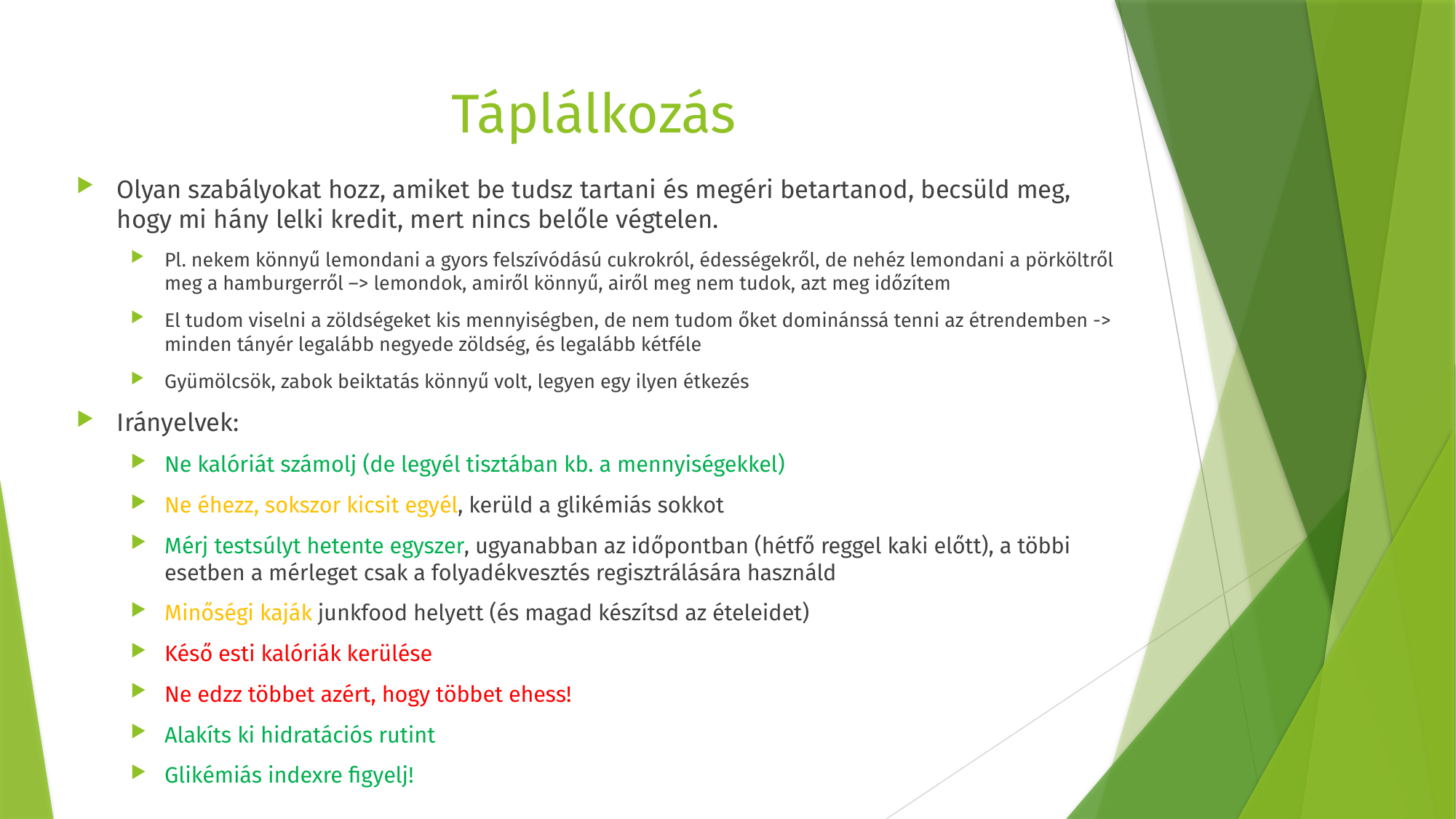

# Táplálkozás
Olyan szabályokat hozz, amiket be tudsz tartani és megéri betartanod, becsüld meg, hogy mi hány lelki kredit, mert nincs belőle végtelen.
Pl. nekem könnyű lemondani a gyors felszívódású cukrokról, édességekről, de nehéz lemondani a pörköltről meg a hamburgerről –> lemondok, amiről könnyű, airől meg nem tudok, azt meg időzítem
El tudom viselni a zöldségeket kis mennyiségben, de nem tudom őket dominánssá tenni az étrendemben -> minden tányér legalább negyede zöldség, és legalább kétféle
Gyümölcsök, zabok beiktatás könnyű volt, legyen egy ilyen étkezés
Irányelvek:
Ne kalóriát számolj (de legyél tisztában kb. a mennyiségekkel)
Ne éhezz, sokszor kicsit egyél, kerüld a glikémiás sokkot
Mérj testsúlyt hetente egyszer, ugyanabban az időpontban (hétfő reggel kaki előtt), a többi esetben a mérleget csak a folyadékvesztés regisztrálására használd
Minőségi kaják junkfood helyett (és magad készítsd az ételeidet)
Késő esti kalóriák kerülése
Ne edzz többet azért, hogy többet ehess!
Alakíts ki hidratációs rutint
Glikémiás indexre figyelj!